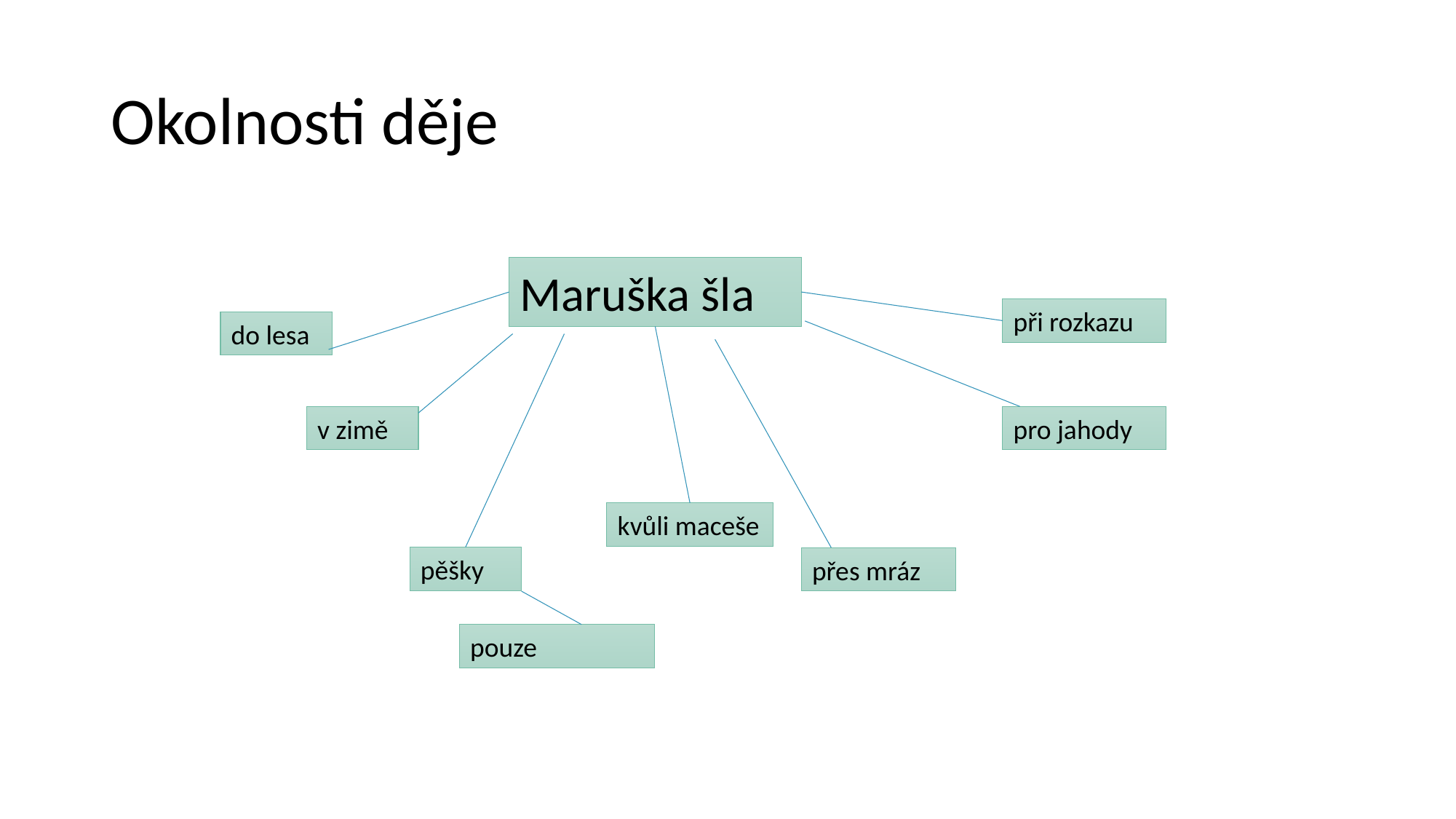

# Okolnosti děje
Maruška šla
při rozkazu
do lesa
v zimě
pro jahody
kvůli maceše
pěšky
přes mráz
pouze